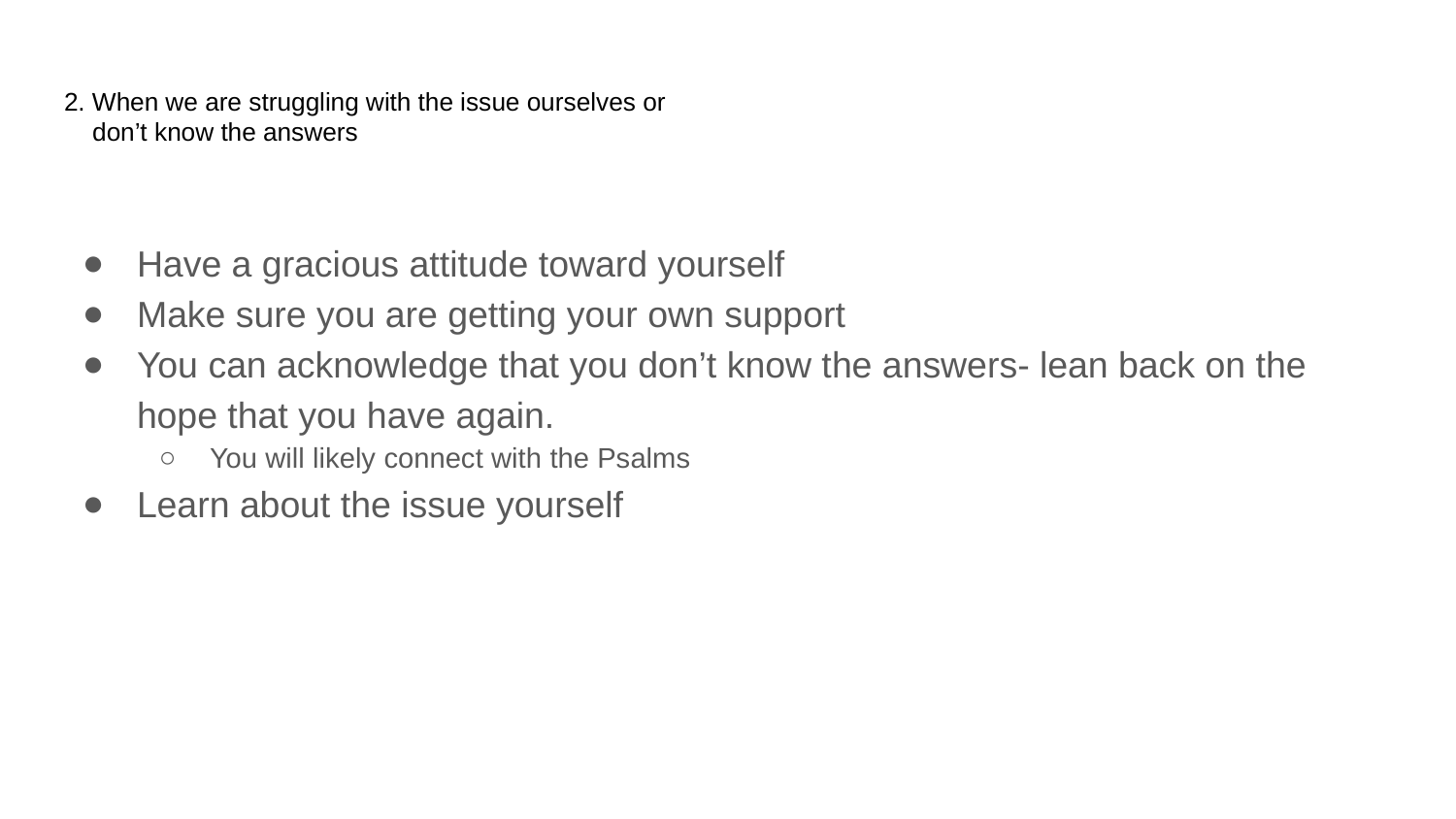

# 2. When we are struggling with the issue ourselves or
    don’t know the answers
Have a gracious attitude toward yourself
Make sure you are getting your own support
You can acknowledge that you don’t know the answers- lean back on the hope that you have again.
You will likely connect with the Psalms
Learn about the issue yourself